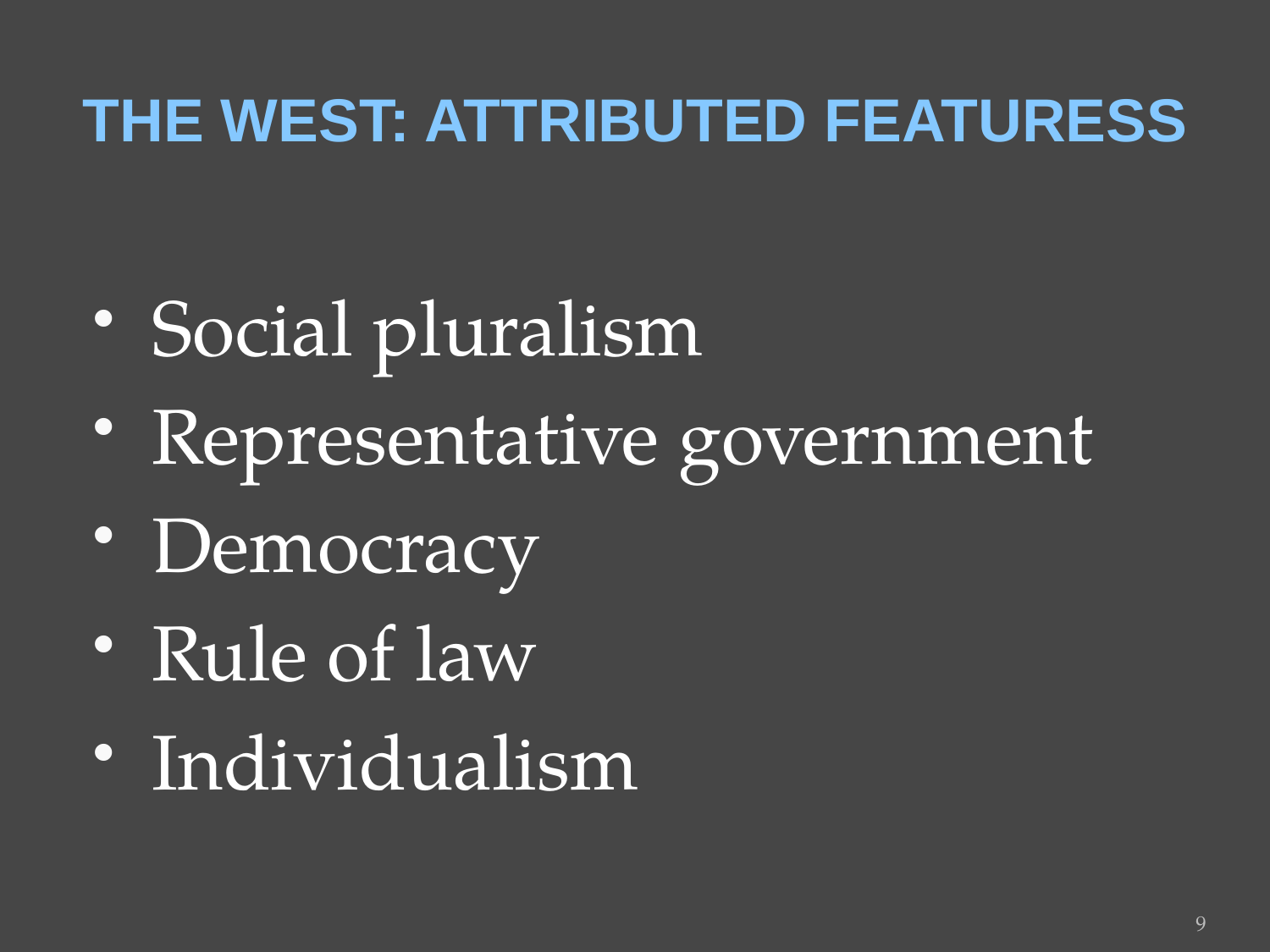

# THE WEST: ATTRIBUTED FEATURESS

Social pluralism
Representative government
Democracy
Rule of law
Individualism
9